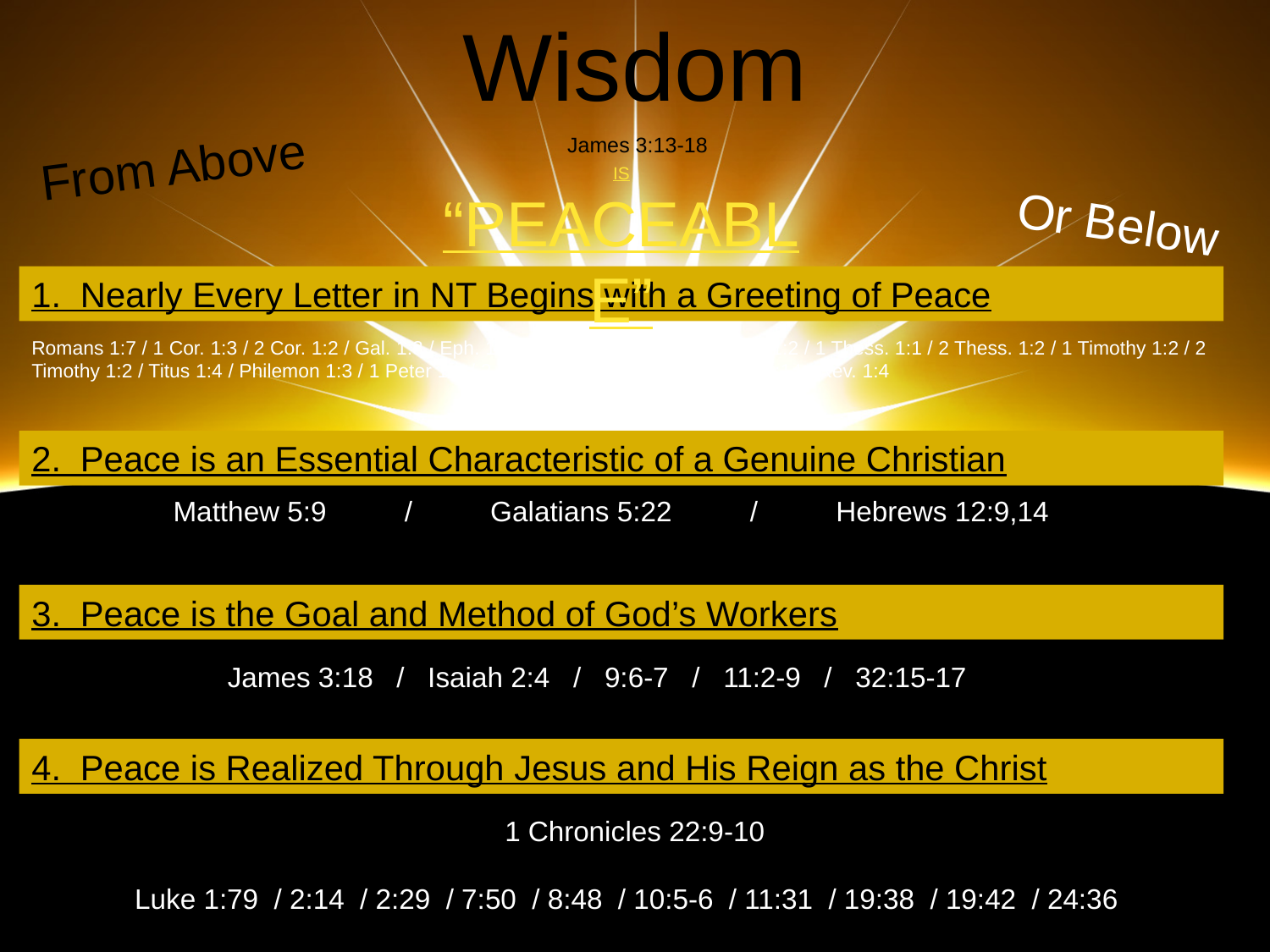

Wisdom
James 3:13-18
From Above
Is “Peaceable”
Or Below
1.  Nearly Every Letter in NT Begins with a Greeting of Peace
Romans 1:7 / 1 Cor. 1:3 / 2 Cor. 1:2 / Gal. 1:3 / Eph. 1:2 / Philippians 1:2 / Colossians 1:2 / 1 Thess. 1:1 / 2 Thess. 1:2 / 1 Timothy 1:2 / 2 Timothy 1:2 / Titus 1:4 / Philemon 1:3 / 1 Peter 1:2 / 2 Peter 1:2 / 2 John 1:3 / 3 John 1:14 / Rev. 1:4
2.  Peace is an Essential Characteristic of a Genuine Christian
Matthew 5:9          /          Galatians 5:22          /          Hebrews 12:9,14
3.  Peace is the Goal and Method of God’s Workers
James 3:18   /   Isaiah 2:4   /   9:6-7   /   11:2-9   /   32:15-17
4.  Peace is Realized Through Jesus and His Reign as the Christ
1 Chronicles 22:9-10

Luke 1:79  / 2:14  / 2:29  / 7:50  / 8:48  / 10:5-6  / 11:31  / 19:38  / 19:42  / 24:36